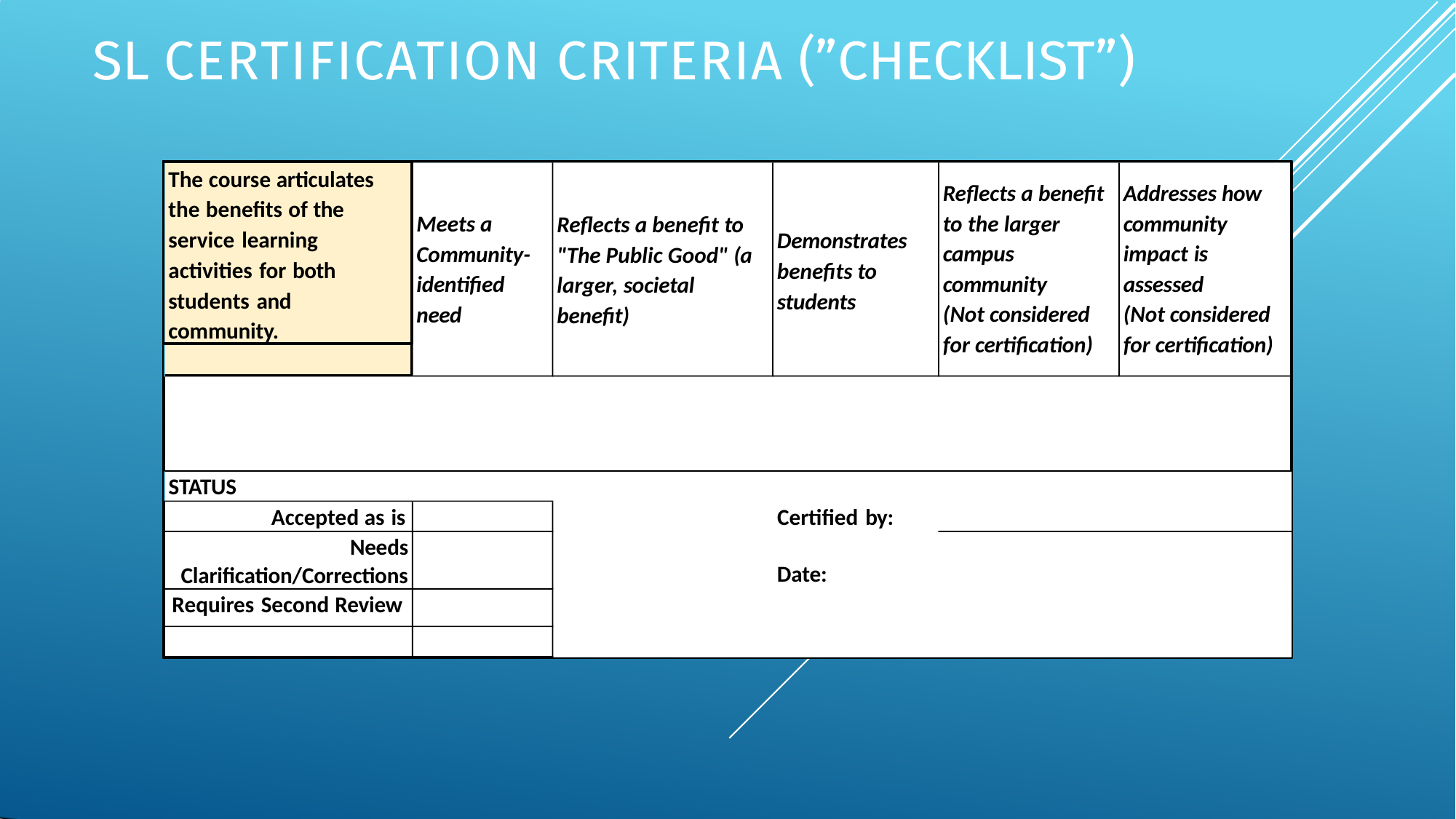

# SL CERTIFICATION CRITERIA (”CHECKLIST”)

The course articulates the benefits of the service learning activities for both students and community.

Reflects a benefit to "The Public Good" (a larger, societal benefit)

Demonstrates benefits to students
Reflects a benefit to the larger campus community
(Not considered for certification)
Addresses how community impact is assessed
(Not considered for certification)
Meets a Community- identified need
STATUS
Certified by:
Accepted as is
Needs
Clarification/Corrections
Date:

Requires Second Review